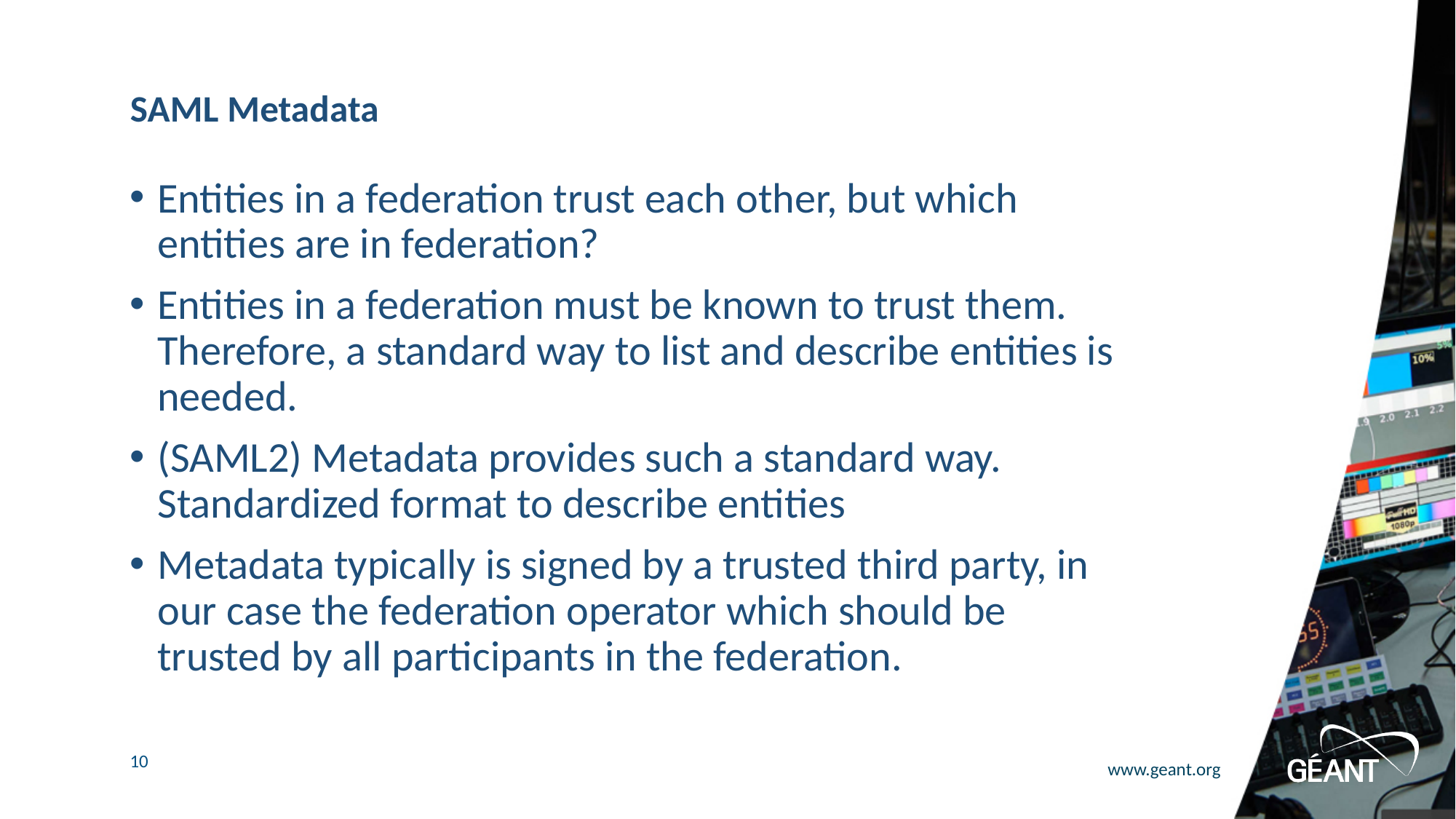

# SAML Metadata
Entities in a federation trust each other, but which entities are in federation?
Entities in a federation must be known to trust them. Therefore, a standard way to list and describe entities is needed.
(SAML2) Metadata provides such a standard way. Standardized format to describe entities
Metadata typically is signed by a trusted third party, in our case the federation operator which should be trusted by all participants in the federation.